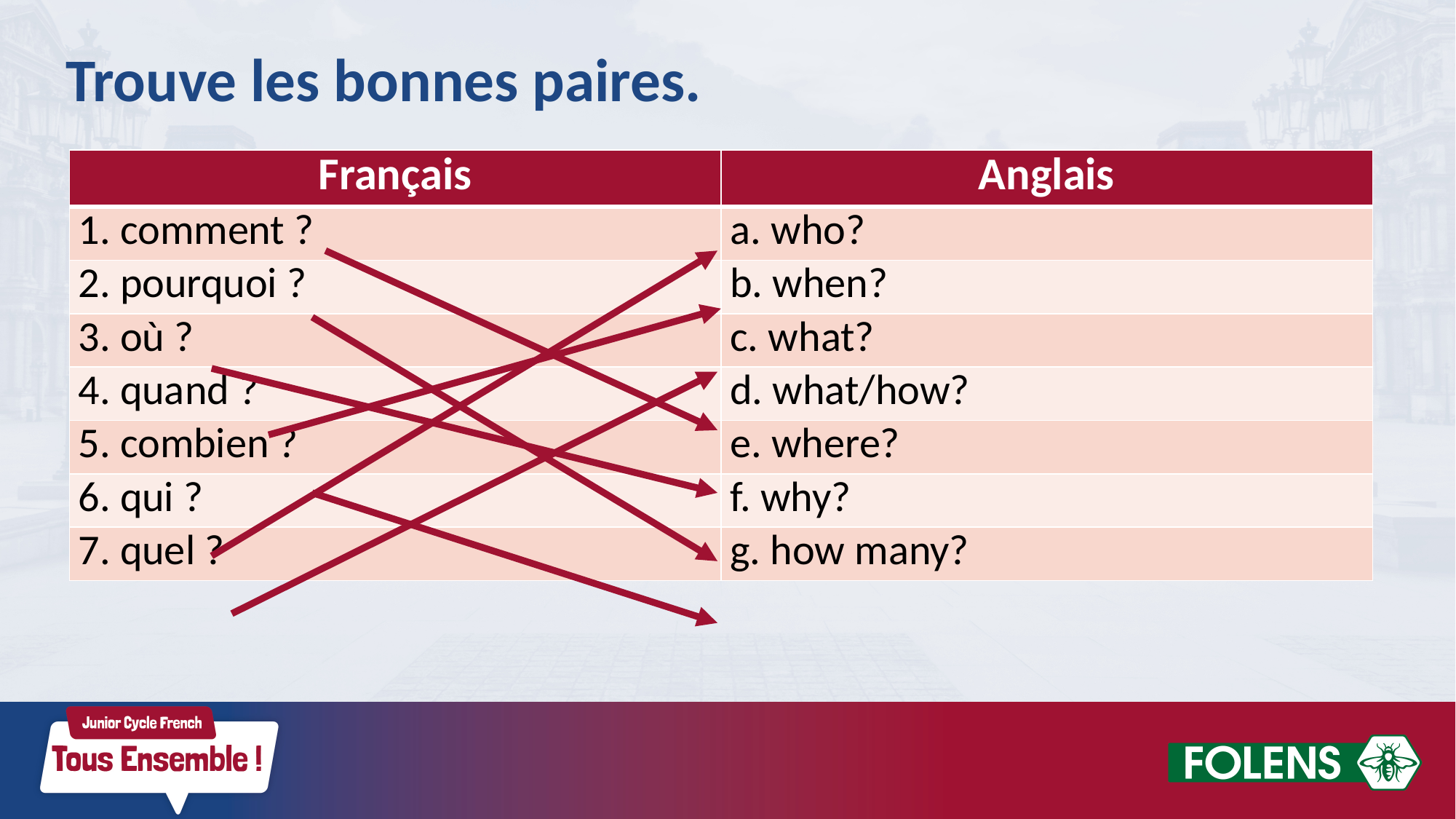

Trouve les bonnes paires.
| Français | Anglais |
| --- | --- |
| 1. comment ? | a. who? |
| 2. pourquoi ? | b. when? |
| 3. où ? | c. what? |
| 4. quand ? | d. what/how? |
| 5. combien ? | e. where? |
| 6. qui ? | f. why? |
| 7. quel ? | g. how many? |